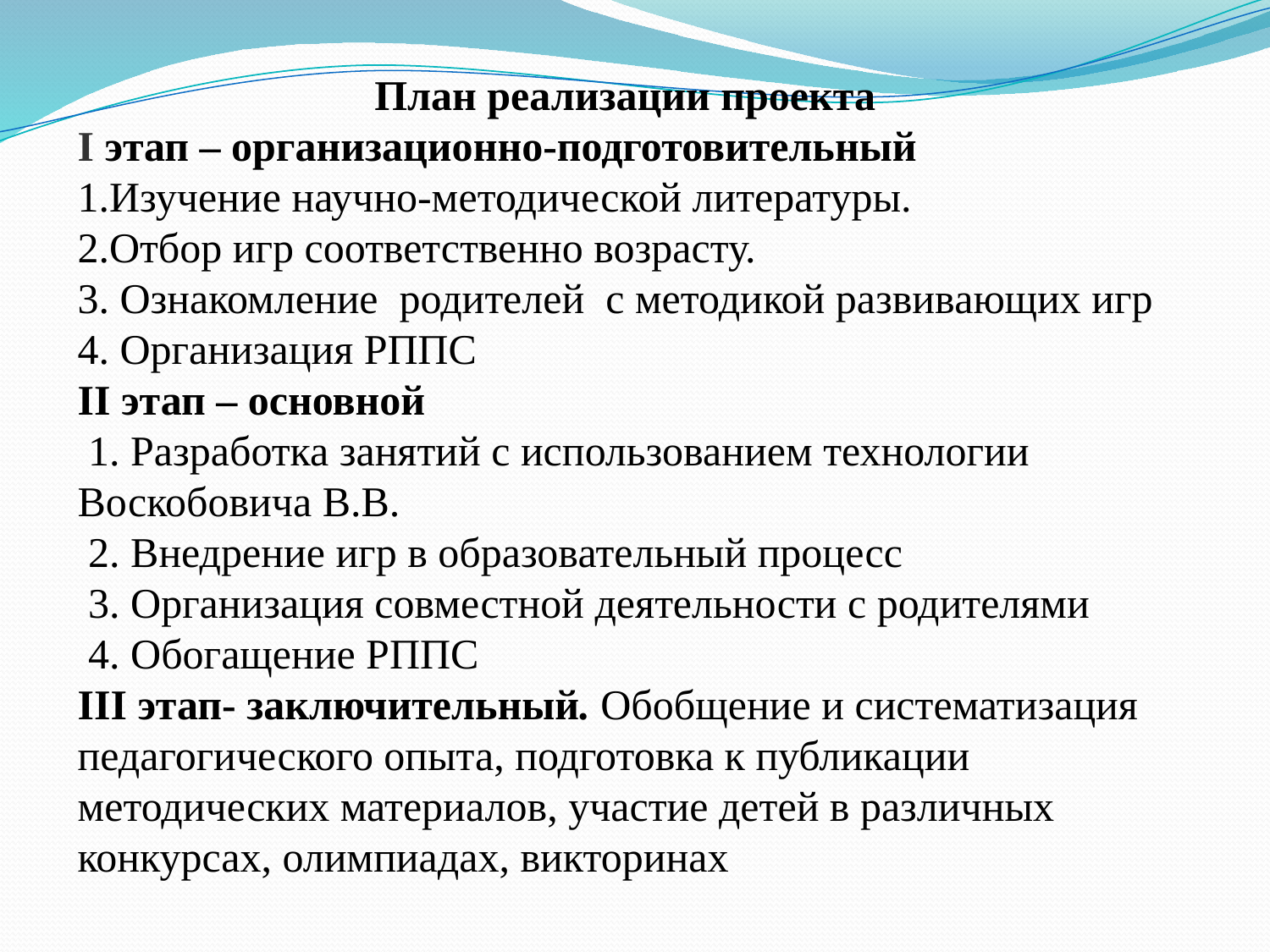

План реализации проекта
I этап – организационно-подготовительный
1.Изучение научно-методической литературы.
2.Отбор игр соответственно возрасту.
3. Ознакомление  родителей  с методикой развивающих игр
4. Организация РППС
II этап – основной
 1. Разработка занятий с использованием технологии Воскобовича В.В.
 2. Внедрение игр в образовательный процесс
 3. Организация совместной деятельности с родителями
 4. Обогащение РППС
III этап- заключительный. Обобщение и систематизация педагогического опыта, подготовка к публикации методических материалов, участие детей в различных конкурсах, олимпиадах, викторинах